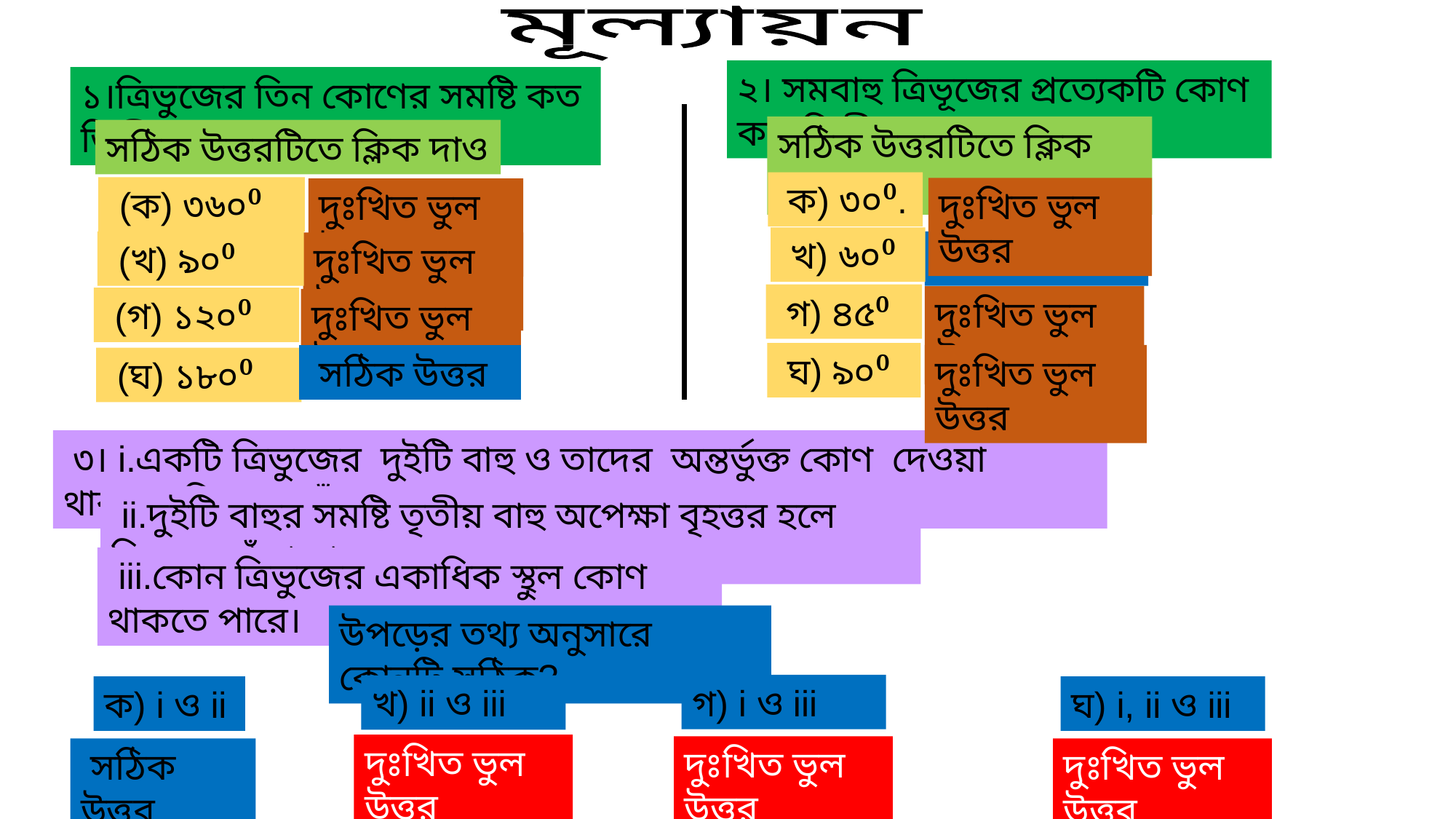

মূল্যায়ন
২। সমবাহু ত্রিভূজের প্রত্যেকটি কোণ কত ডিগ্রী?
১।ত্রিভুজের তিন কোণের সমষ্টি কত ডিগ্রী?
সঠিক উত্তরটিতে ক্লিক দাও
সঠিক উত্তরটিতে ক্লিক দাও
 ক) ৩০⁰.
 (ক) ৩৬০⁰
দুঃখিত ভুল উত্তর
দুঃখিত ভুল উত্তর
 খ) ৬০⁰
 সঠিক উত্তর
 (খ) ৯০⁰
দুঃখিত ভুল উত্তর
 গ) ৪৫⁰
দুঃখিত ভুল উত্তর
 (গ) ১২০⁰
দুঃখিত ভুল উত্তর
 ঘ) ৯০⁰
দুঃখিত ভুল উত্তর
 সঠিক উত্তর
 (ঘ) ১৮০⁰
 ৩। i.একটি ত্রিভুজের  দুইটি বাহু ও তাদের  অন্তর্ভুক্ত কোণ  দেওয়া থাকলে  ত্রিভুজ আঁকা যায়।
 ii.দুইটি বাহুর সমষ্টি তৃতীয় বাহু অপেক্ষা বৃহত্তর হলে  ত্রিভুজ আঁকা যায়।
 iii.কোন ত্রিভুজের একাধিক স্থুল কোণ থাকতে পারে।
উপড়ের তথ্য অনুসারে কোনটি সঠিক?
গ) i ও iii
খ) ii ও iii
ক) i ও ii
ঘ) i, ii ও iii
দুঃখিত ভুল উত্তর
দুঃখিত ভুল উত্তর
 সঠিক উত্তর
দুঃখিত ভুল উত্তর